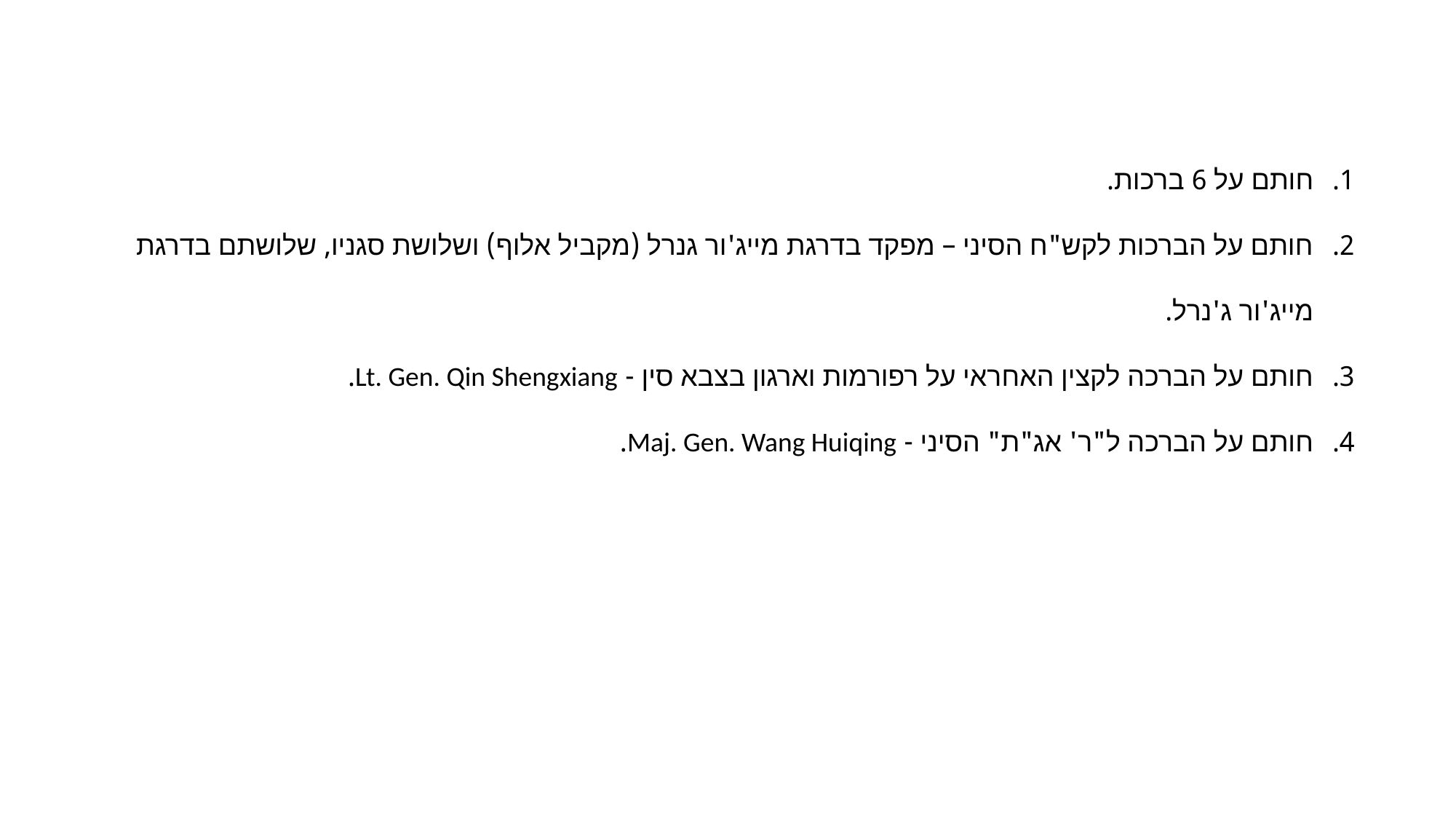

חותם על 6 ברכות.
חותם על הברכות לקש"ח הסיני – מפקד בדרגת מייג'ור גנרל (מקביל אלוף) ושלושת סגניו, שלושתם בדרגת מייג'ור ג'נרל.
חותם על הברכה לקצין האחראי על רפורמות וארגון בצבא סין - Lt. Gen. Qin Shengxiang.
חותם על הברכה ל"ר' אג"ת" הסיני - Maj. Gen. Wang Huiqing.